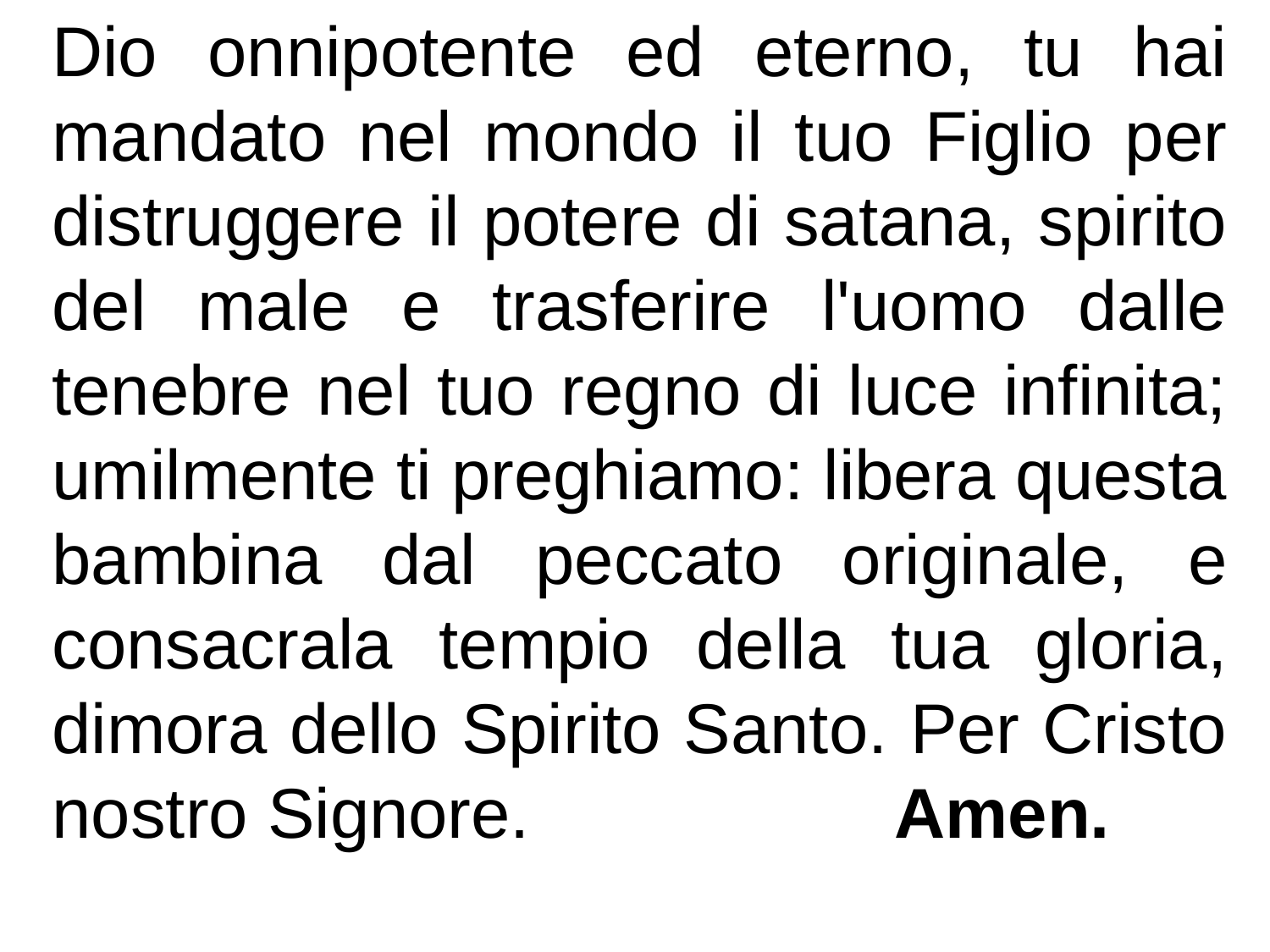

Dio onnipotente ed eterno, tu hai mandato nel mondo il tuo Figlio per distruggere il potere di satana, spirito del male e trasferire l'uomo dalle tenebre nel tuo regno di luce infinita; umilmente ti preghiamo: libera questa bambina dal peccato originale, e consacrala tempio della tua gloria, dimora dello Spirito Santo. Per Cristo nostro Signore.	                 Amen.